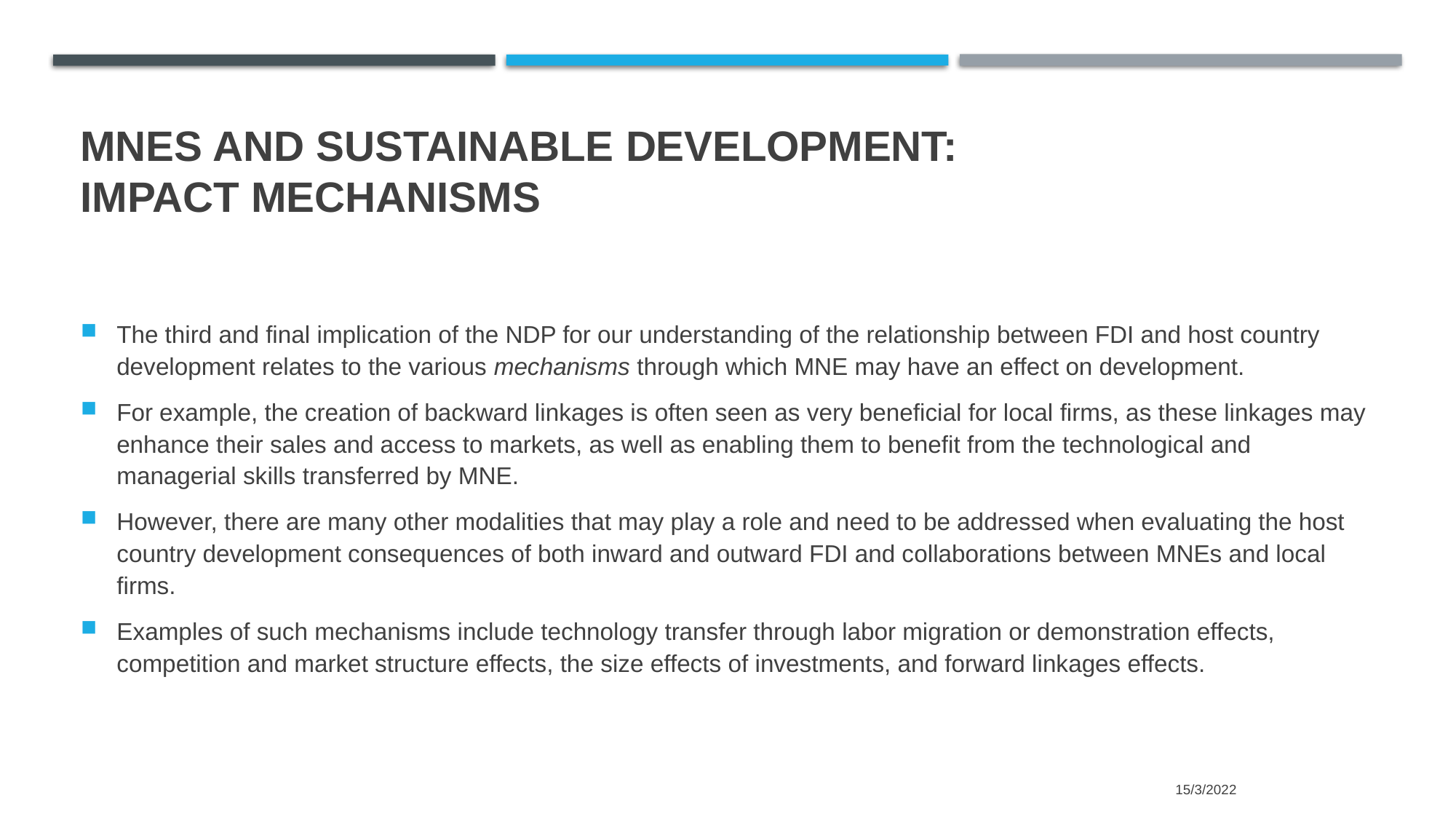

# MNES AND SUSTAINABLE DEVELOPMENT: IMPACT MECHANISMS
The third and final implication of the NDP for our understanding of the relationship between FDI and host country development relates to the various mechanisms through which MNE may have an effect on development.
For example, the creation of backward linkages is often seen as very beneficial for local firms, as these linkages may enhance their sales and access to markets, as well as enabling them to benefit from the technological and managerial skills transferred by MNE.
However, there are many other modalities that may play a role and need to be addressed when evaluating the host country development consequences of both inward and outward FDI and collaborations between MNEs and local firms.
Examples of such mechanisms include technology transfer through labor migration or demonstration effects, competition and market structure effects, the size effects of investments, and forward linkages effects.
15/3/2022